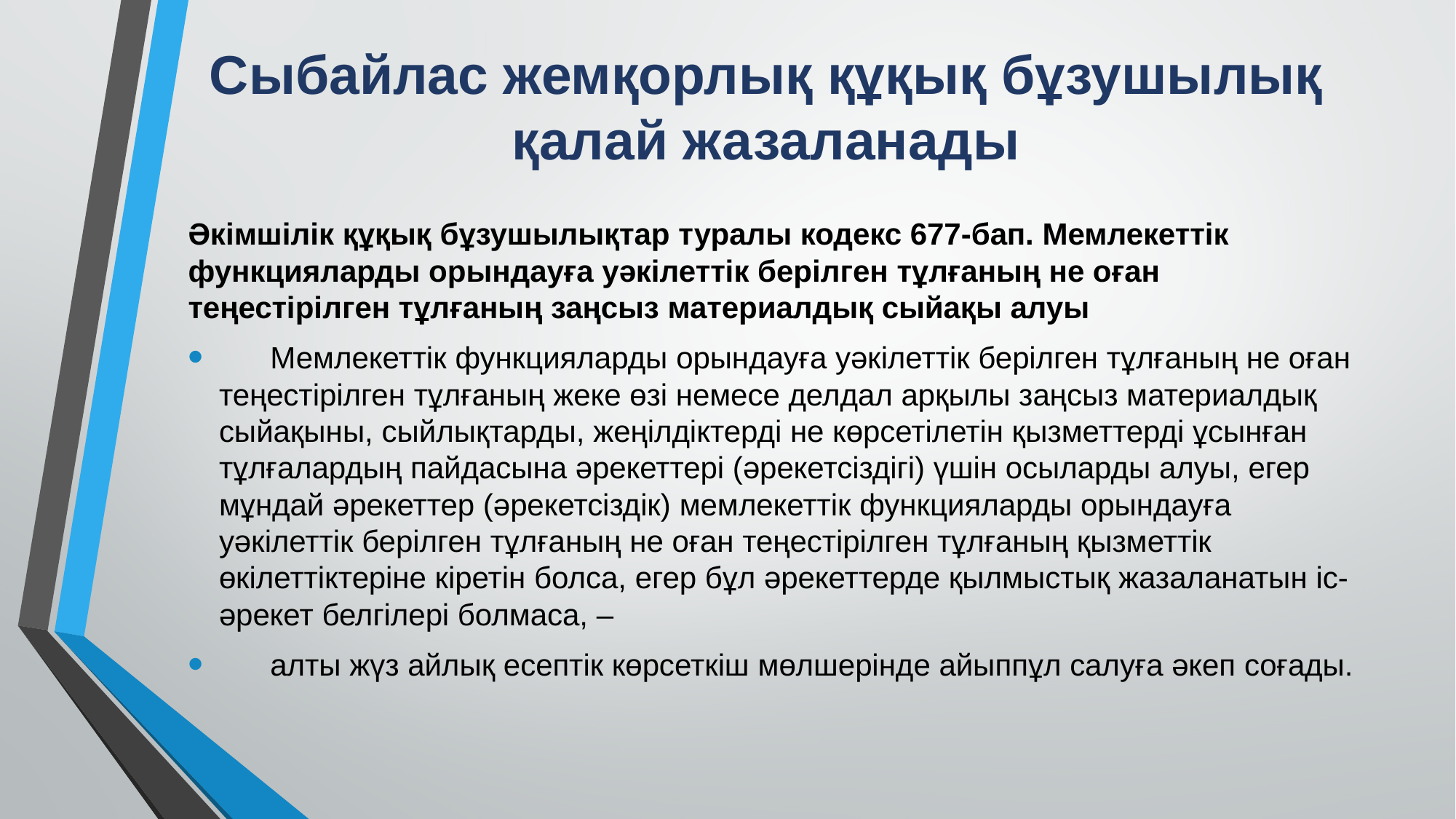

# Сыбайлас жемқорлық құқық бұзушылық қалай жазаланады
Әкімшілік құқық бұзушылықтар туралы кодекс 677-бап. Мемлекеттiк функцияларды орындауға уәкiлеттiк берілген тұлғаның не оған теңестiрiлген тұлғаның заңсыз материалдық сыйақы алуы
      Мемлекеттiк функцияларды орындауға уәкiлеттiк берілген тұлғаның не оған теңестiрiлген тұлғаның жеке өзi немесе делдал арқылы заңсыз материалдық сыйақыны, сыйлықтарды, жеңiлдiктерді не көрсетілетін қызметтерді ұсынған тұлғалардың пайдасына әрекеттерi (әрекетсiздiгi) үшiн осыларды алуы, егер мұндай әрекеттер (әрекетсiздiк) мемлекеттiк функцияларды орындауға уәкiлеттiк берілген тұлғаның не оған теңестiрiлген тұлғаның қызметтiк өкiлеттiктерiне кiретiн болса, егер бұл әрекеттерде қылмыстық жазаланатын іс-әрекет белгiлері болмаса, –
      алты жүз айлық есептiк көрсеткiш мөлшерiнде айыппұл салуға әкеп соғады.